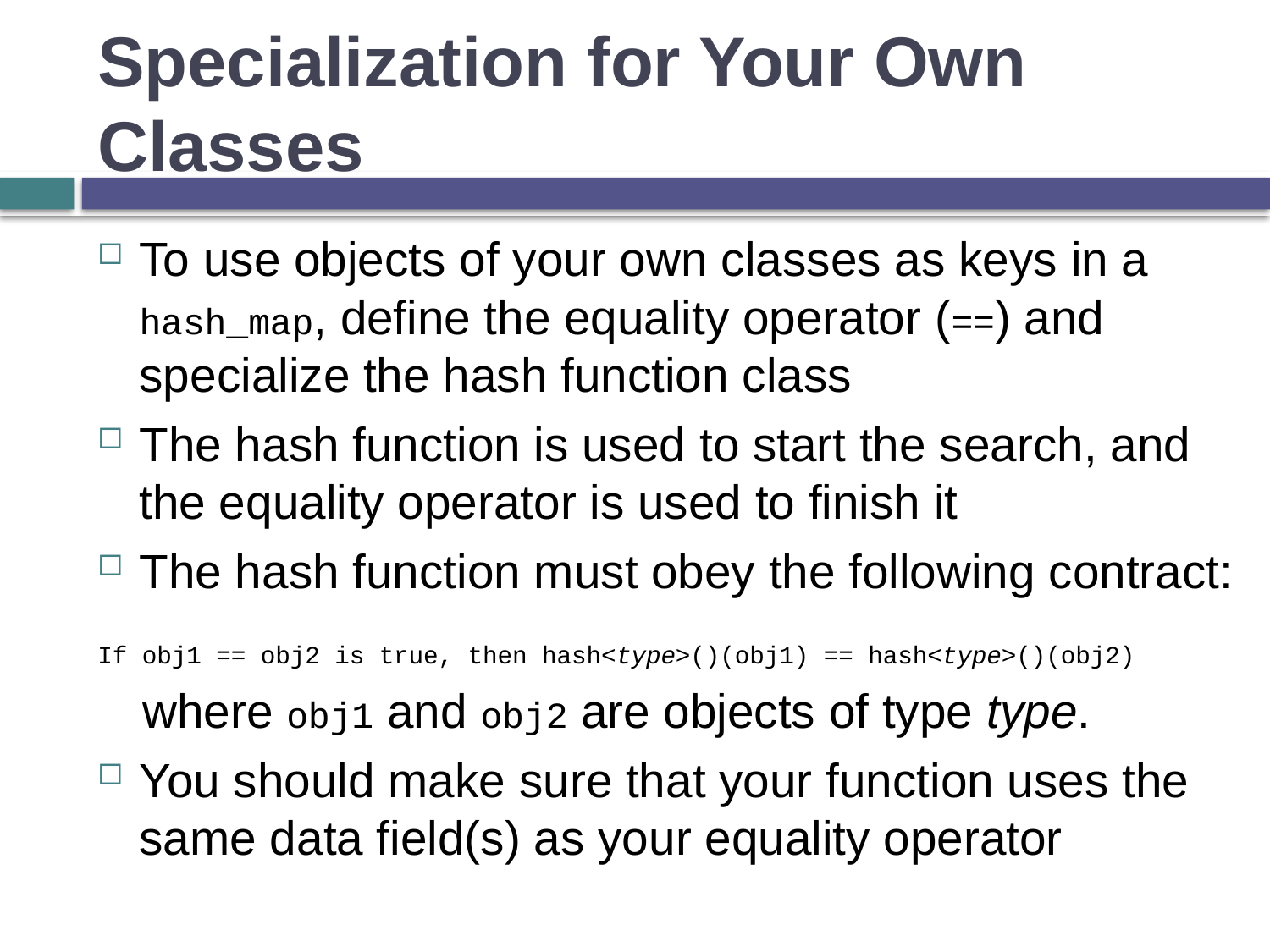

# Specialization for Your Own Classes
To use objects of your own classes as keys in a hash_map, define the equality operator (==) and specialize the hash function class
The hash function is used to start the search, and the equality operator is used to finish it
The hash function must obey the following contract:

If obj1 == obj2 is true, then hash<type>()(obj1) == hash<type>()(obj2)
where obj1 and obj2 are objects of type type.
You should make sure that your function uses the same data field(s) as your equality operator